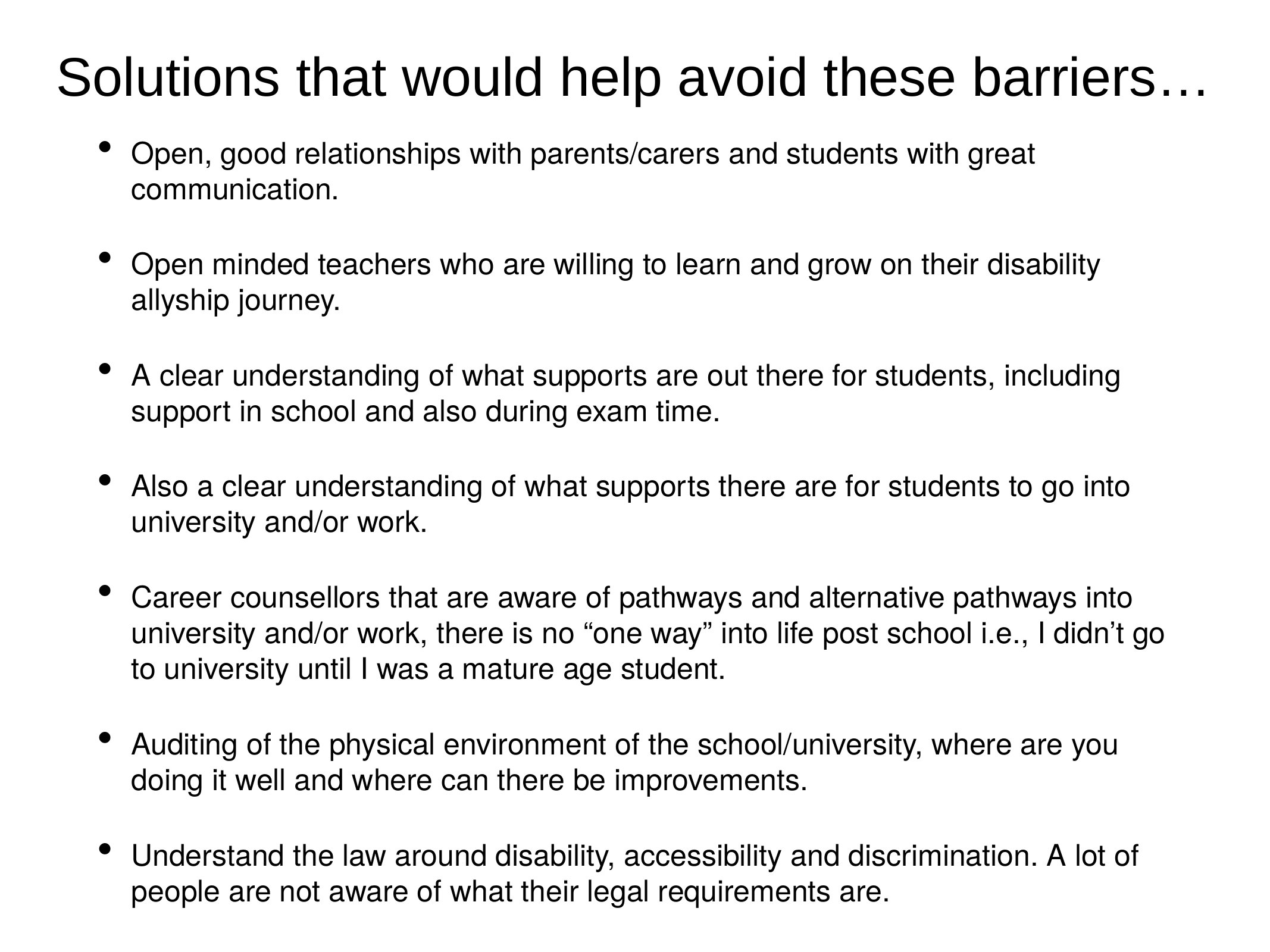

# Solutions that would help avoid these barriers…
Open, good relationships with parents/carers and students with great communication.
Open minded teachers who are willing to learn and grow on their disability allyship journey.
A clear understanding of what supports are out there for students, including support in school and also during exam time.
Also a clear understanding of what supports there are for students to go into university and/or work.
Career counsellors that are aware of pathways and alternative pathways into university and/or work, there is no “one way” into life post school i.e., I didn’t go to university until I was a mature age student.
Auditing of the physical environment of the school/university, where are you doing it well and where can there be improvements.
Understand the law around disability, accessibility and discrimination. A lot of people are not aware of what their legal requirements are.